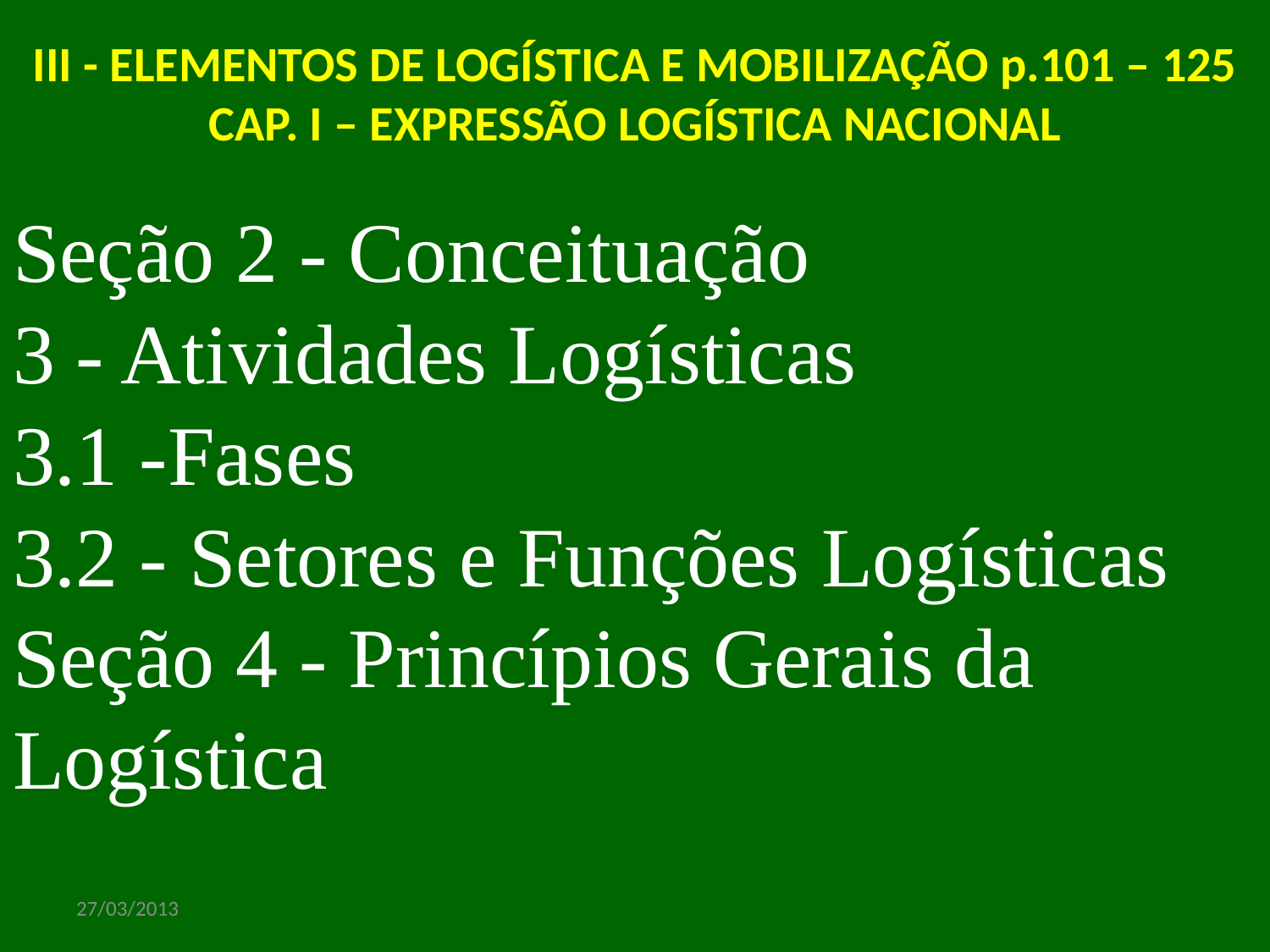

III - ELEMENTOS DE LOGÍSTICA E MOBILIZAÇÃO p.101 – 125
CAP. I – EXPRESSÃO LOGÍSTICA NACIONAL
Seção 2 - Conceituação
3 - Atividades Logísticas
3.1 -Fases
3.2 - Setores e Funções Logísticas
Seção 4 - Princípios Gerais da Logística
27/03/2013
www.nilson.pro.br
18